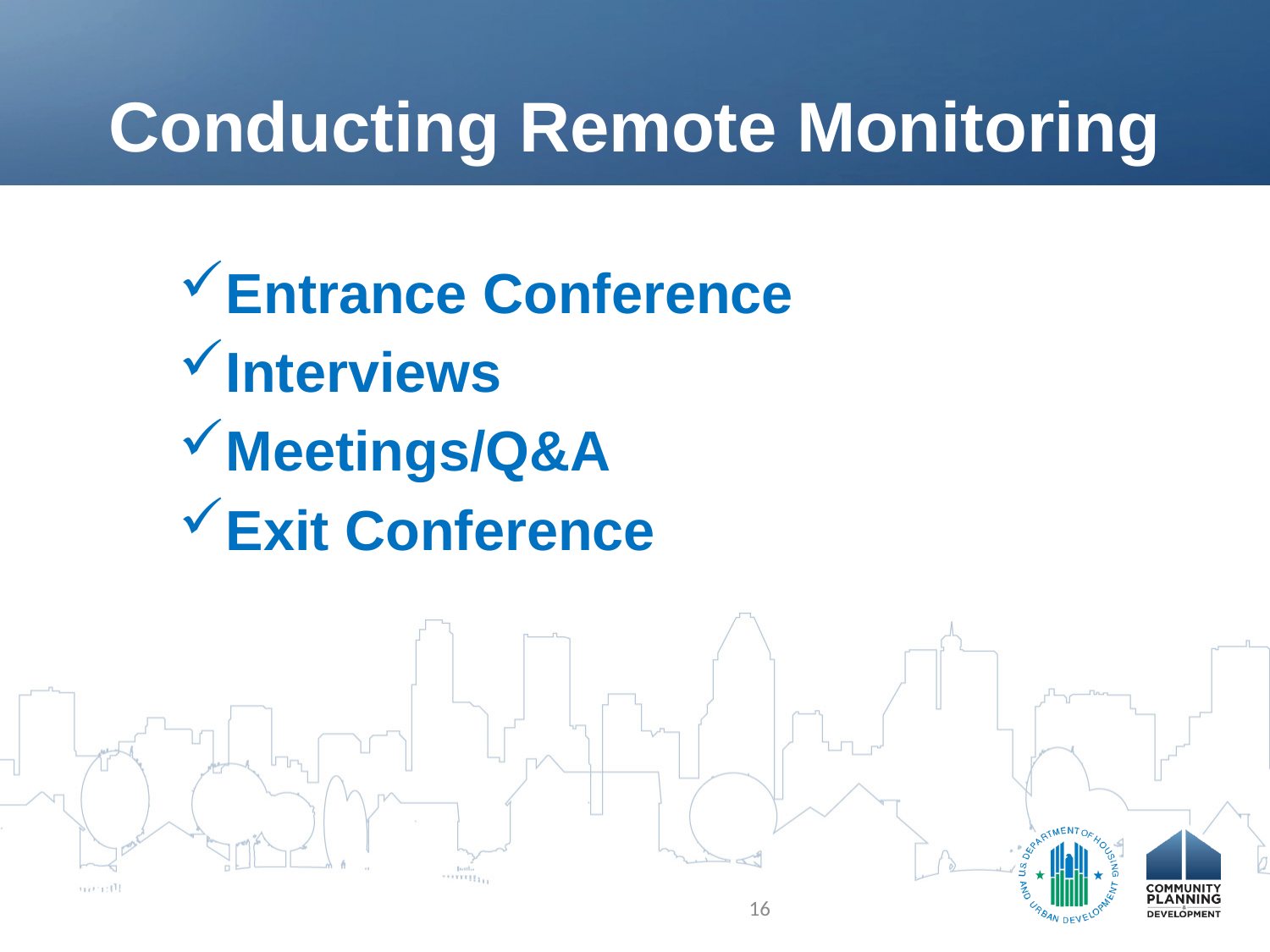

# Conducting Remote Monitoring
Entrance Conference
Interviews
Meetings/Q&A
Exit Conference

16